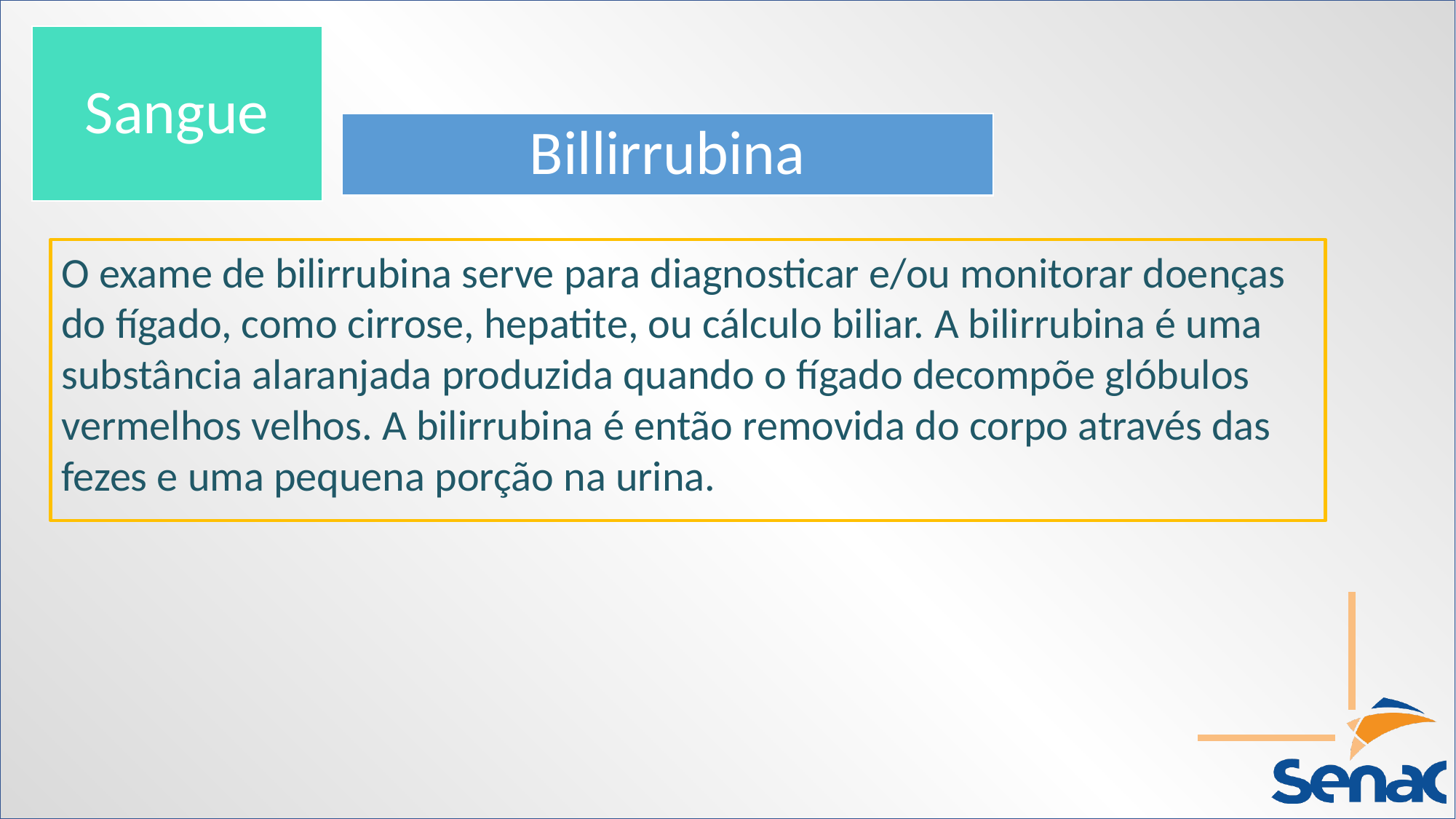

Sangue

Billirrubina
O exame de bilirrubina serve para diagnosticar e/ou monitorar doenças do fígado, como cirrose, hepatite, ou cálculo biliar. A bilirrubina é uma substância alaranjada produzida quando o fígado decompõe glóbulos vermelhos velhos. A bilirrubina é então removida do corpo através das fezes e uma pequena porção na urina.